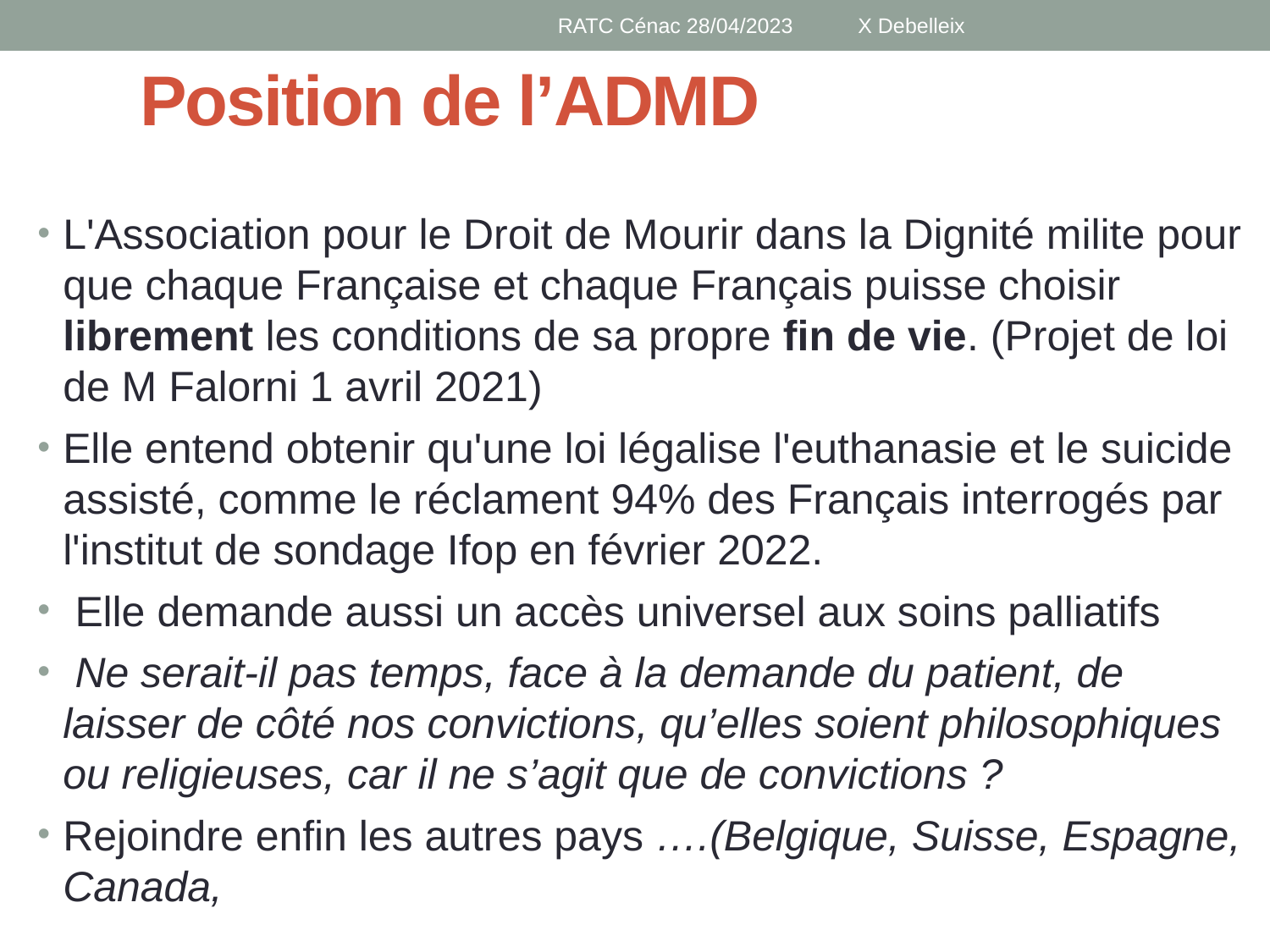

RATC Cénac 28/04/2023           X Debelleix
# Position de l’ADMD
L'Association pour le Droit de Mourir dans la Dignité milite pour que chaque Française et chaque Français puisse choisir librement les conditions de sa propre fin de vie. (Projet de loi de M Falorni 1 avril 2021)
Elle entend obtenir qu'une loi légalise l'euthanasie et le suicide assisté, comme le réclament 94% des Français interrogés par l'institut de sondage Ifop en février 2022.
 Elle demande aussi un accès universel aux soins palliatifs
 Ne serait-il pas temps, face à la demande du patient, de laisser de côté nos convictions, qu’elles soient philosophiques ou religieuses, car il ne s’agit que de convictions ?
Rejoindre enfin les autres pays ….(Belgique, Suisse, Espagne, Canada,